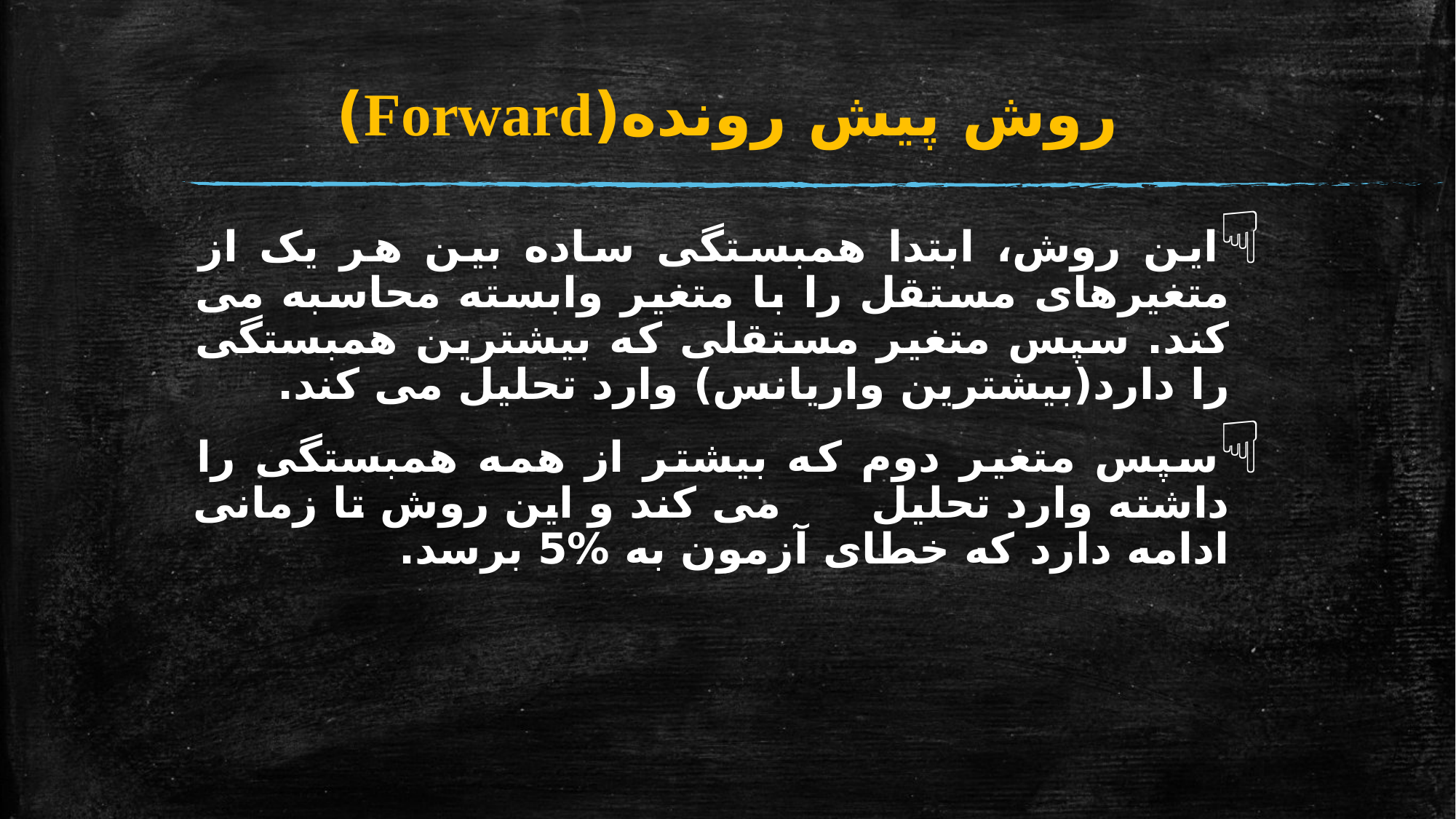

# روش پیش رونده(Forward)
این روش، ابتدا همبستگی ساده بین هر یک از متغیرهای مستقل را با متغیر وابسته محاسبه می کند. سپس متغیر مستقلی که بیشترین همبستگی را دارد(بیشترین واریانس) وارد تحلیل می کند.
سپس متغیر دوم که بیشتر از همه همبستگی را داشته وارد تحلیل      می کند و این روش تا زمانی ادامه دارد که خطای آزمون به %5 برسد.